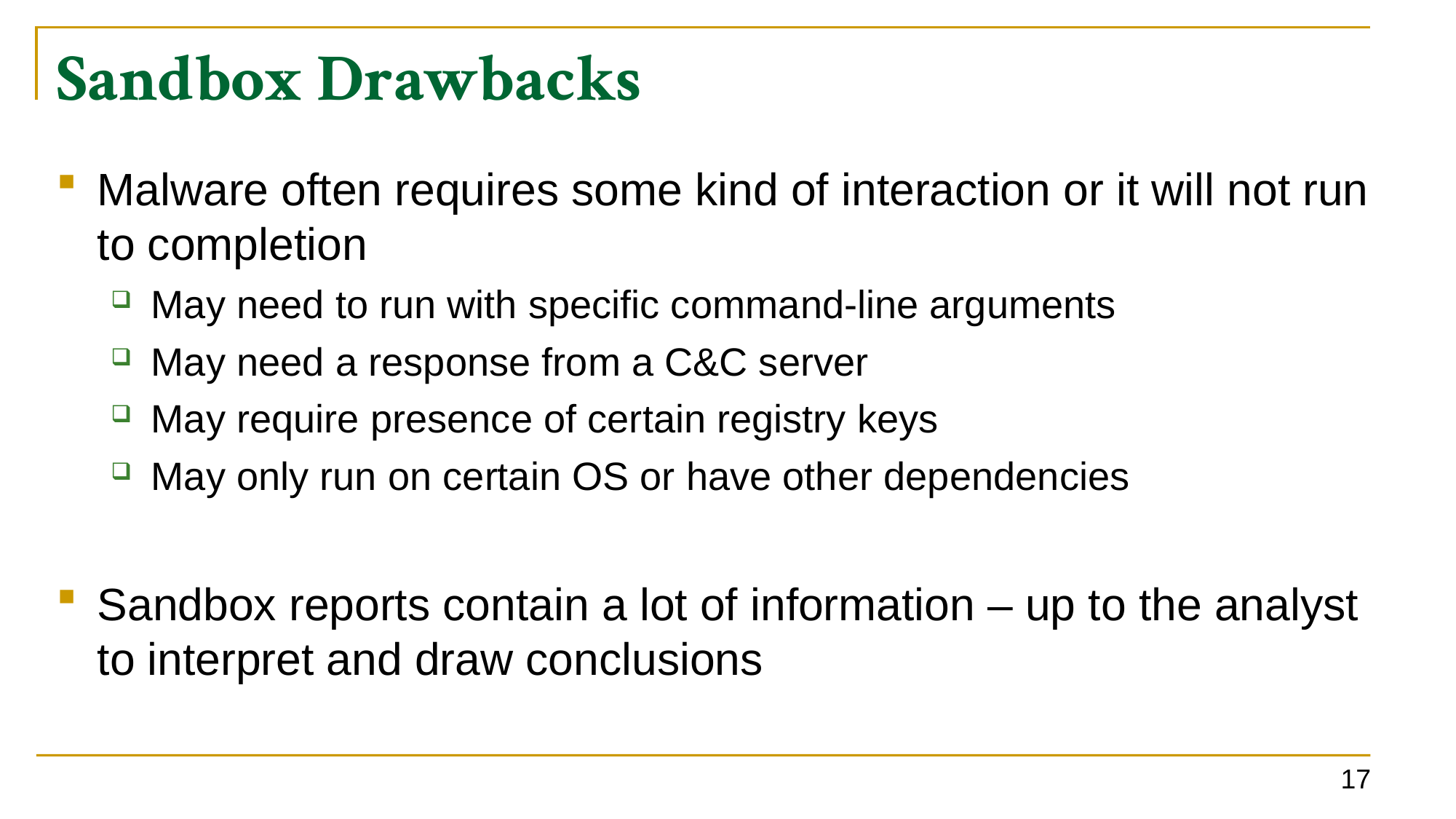

# Sandbox Drawbacks
Malware often requires some kind of interaction or it will not run to completion
May need to run with specific command-line arguments
May need a response from a C&C server
May require presence of certain registry keys
May only run on certain OS or have other dependencies

Sandbox reports contain a lot of information – up to the analyst to interpret and draw conclusions